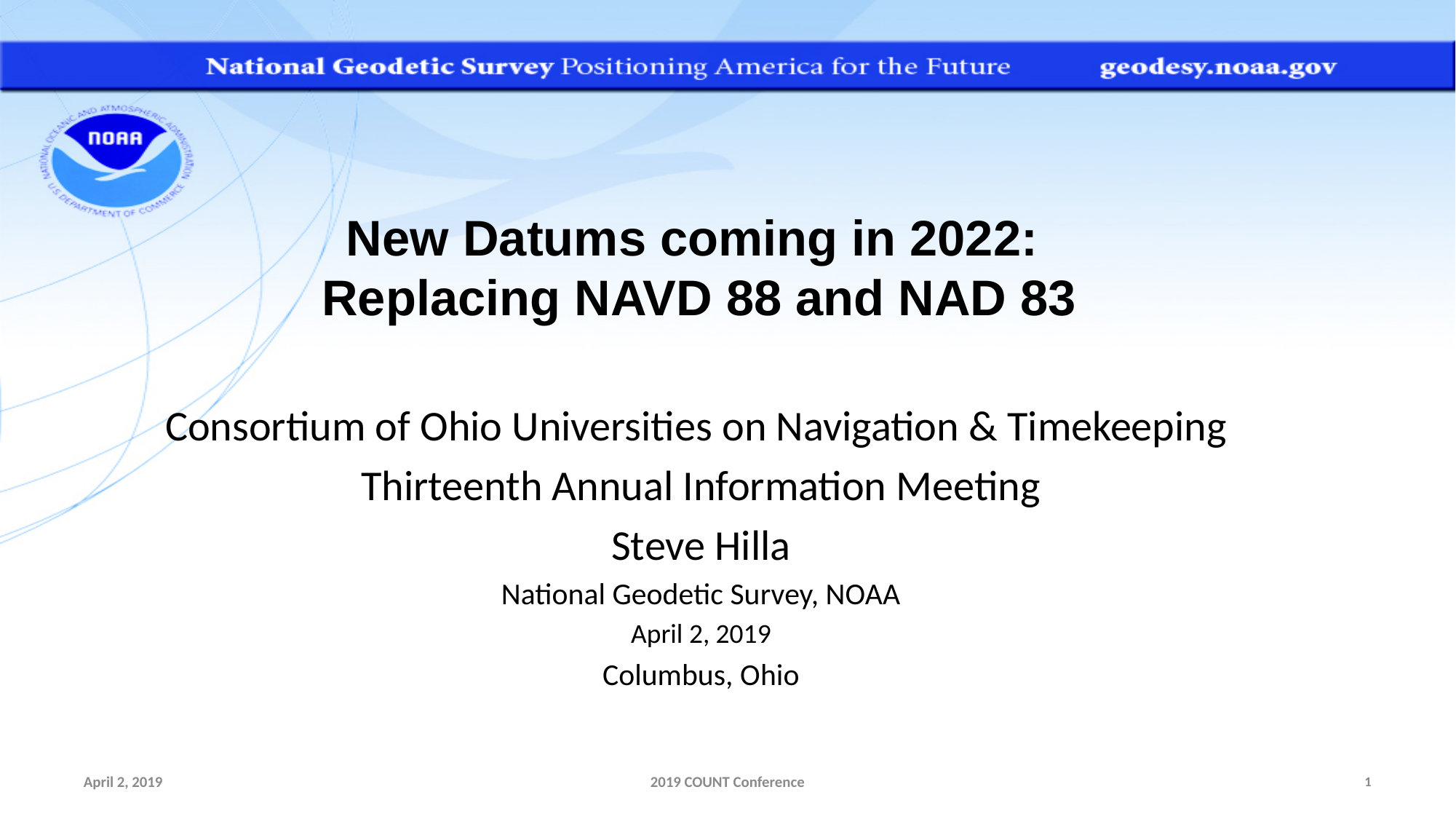

New Datums coming in 2022:
 Replacing NAVD 88 and NAD 83
Consortium of Ohio Universities on Navigation & Timekeeping
Thirteenth Annual Information Meeting
Steve Hilla
National Geodetic Survey, NOAA
April 2, 2019
Columbus, Ohio
April 2, 2019
2019 COUNT Conference
1